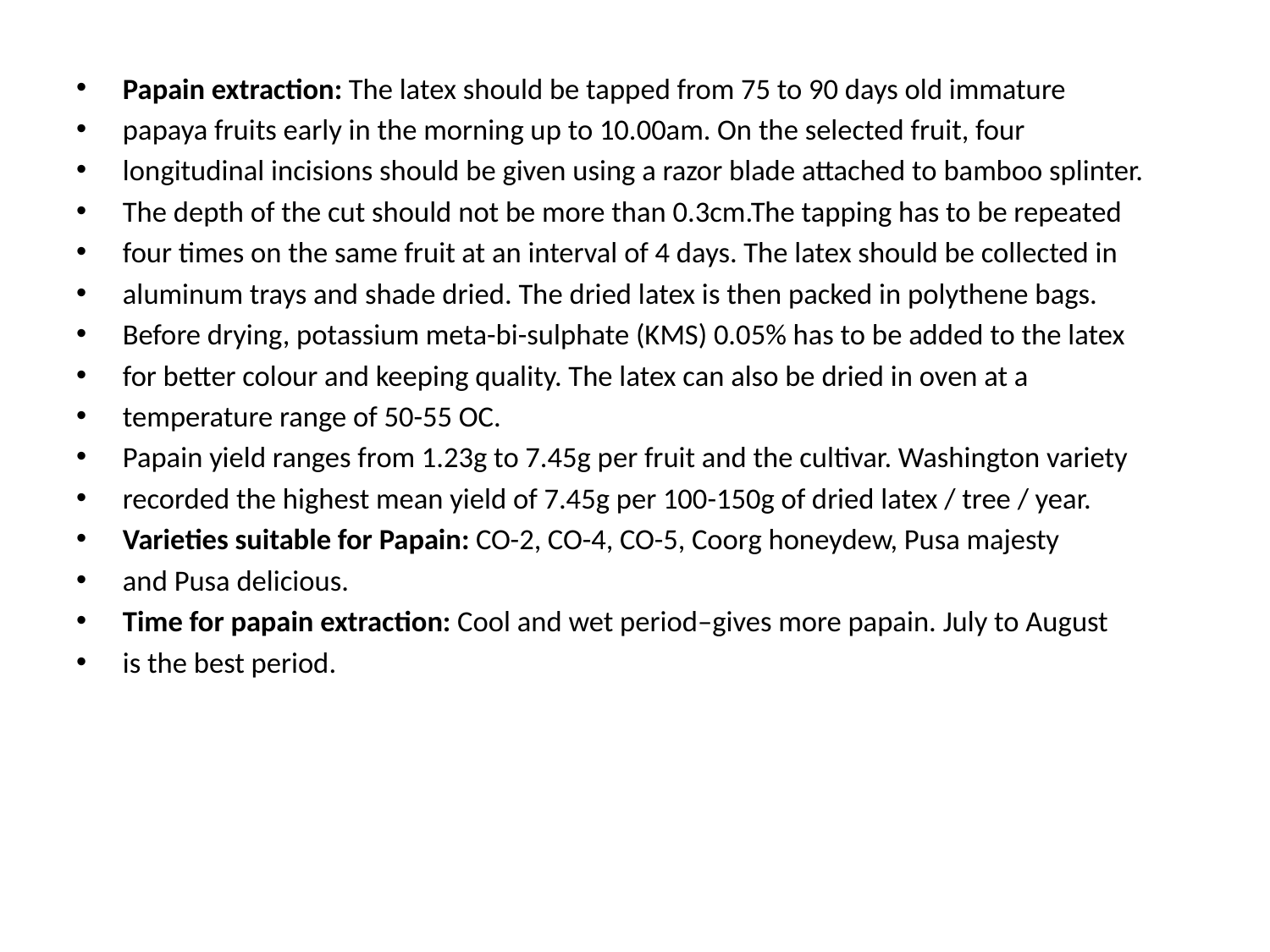

Papain extraction: The latex should be tapped from 75 to 90 days old immature
papaya fruits early in the morning up to 10.00am. On the selected fruit, four
longitudinal incisions should be given using a razor blade attached to bamboo splinter.
The depth of the cut should not be more than 0.3cm.The tapping has to be repeated
four times on the same fruit at an interval of 4 days. The latex should be collected in
aluminum trays and shade dried. The dried latex is then packed in polythene bags.
Before drying, potassium meta-bi-sulphate (KMS) 0.05% has to be added to the latex
for better colour and keeping quality. The latex can also be dried in oven at a
temperature range of 50-55 OC.
Papain yield ranges from 1.23g to 7.45g per fruit and the cultivar. Washington variety
recorded the highest mean yield of 7.45g per 100-150g of dried latex / tree / year.
Varieties suitable for Papain: CO-2, CO-4, CO-5, Coorg honeydew, Pusa majesty
and Pusa delicious.
Time for papain extraction: Cool and wet period–gives more papain. July to August
is the best period.